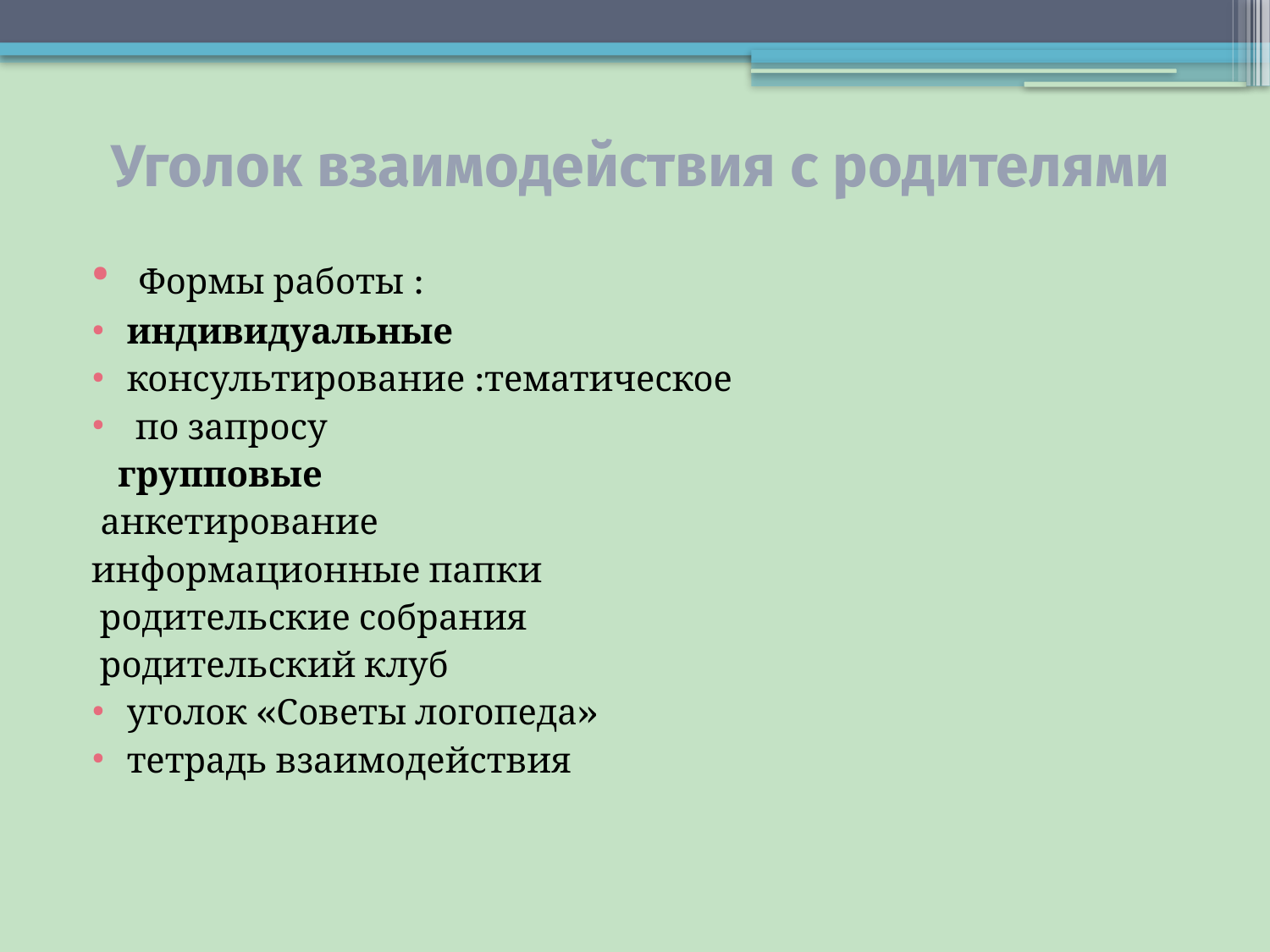

# Уголок взаимодействия с родителями
 Формы работы :
индивидуальные
консультирование :тематическое
 по запросу
   групповые
 анкетирование
информационные папки
 родительские собрания
 родительский клуб
уголок «Советы логопеда»
тетрадь взаимодействия